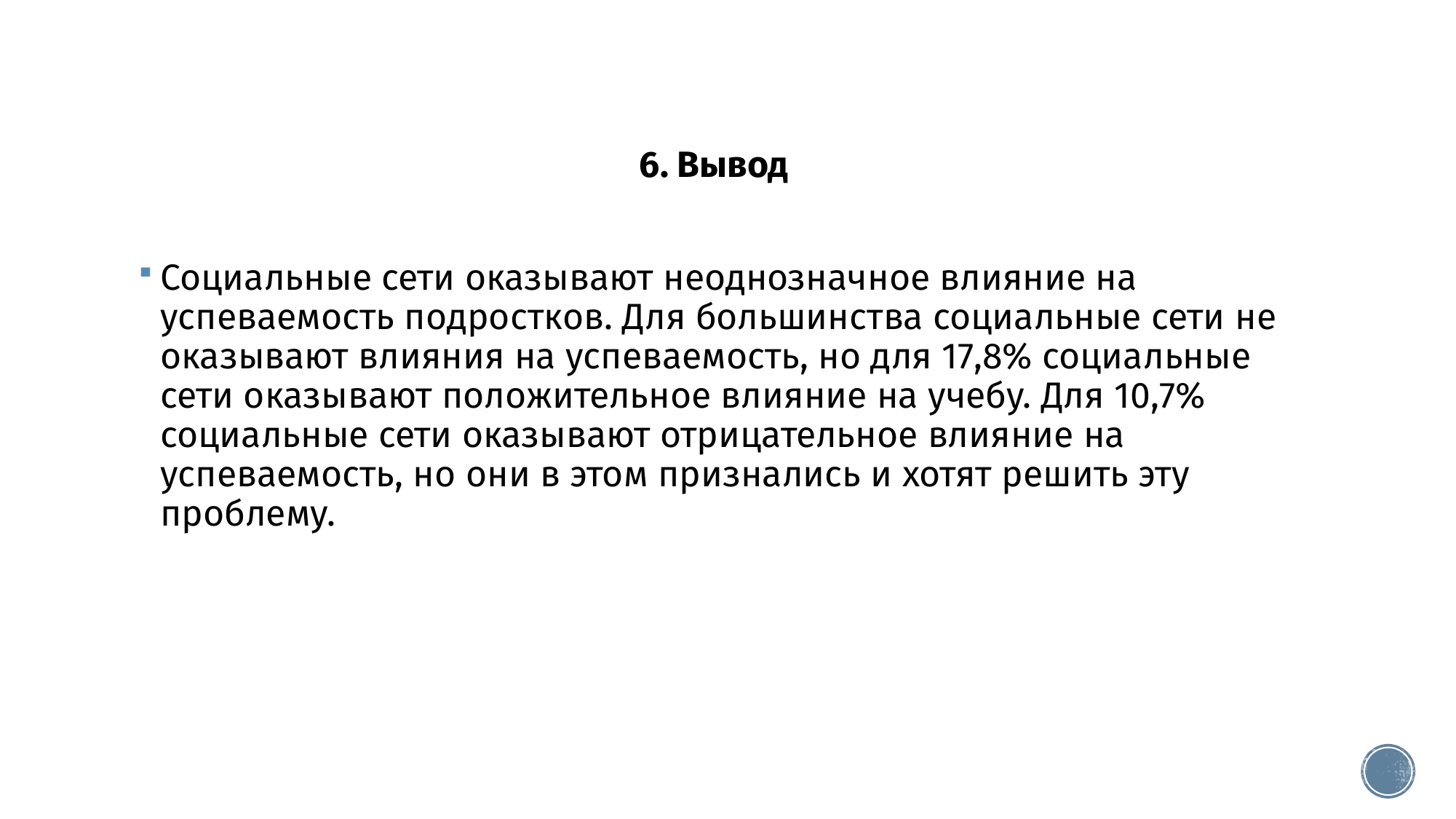

# 6. Вывод
Социальные сети оказывают неоднозначное влияние на успеваемость подростков. Для большинства социальные сети не оказывают влияния на успеваемость, но для 17,8% социальные сети оказывают положительное влияние на учебу. Для 10,7% социальные сети оказывают отрицательное влияние на успеваемость, но они в этом признались и хотят решить эту проблему.